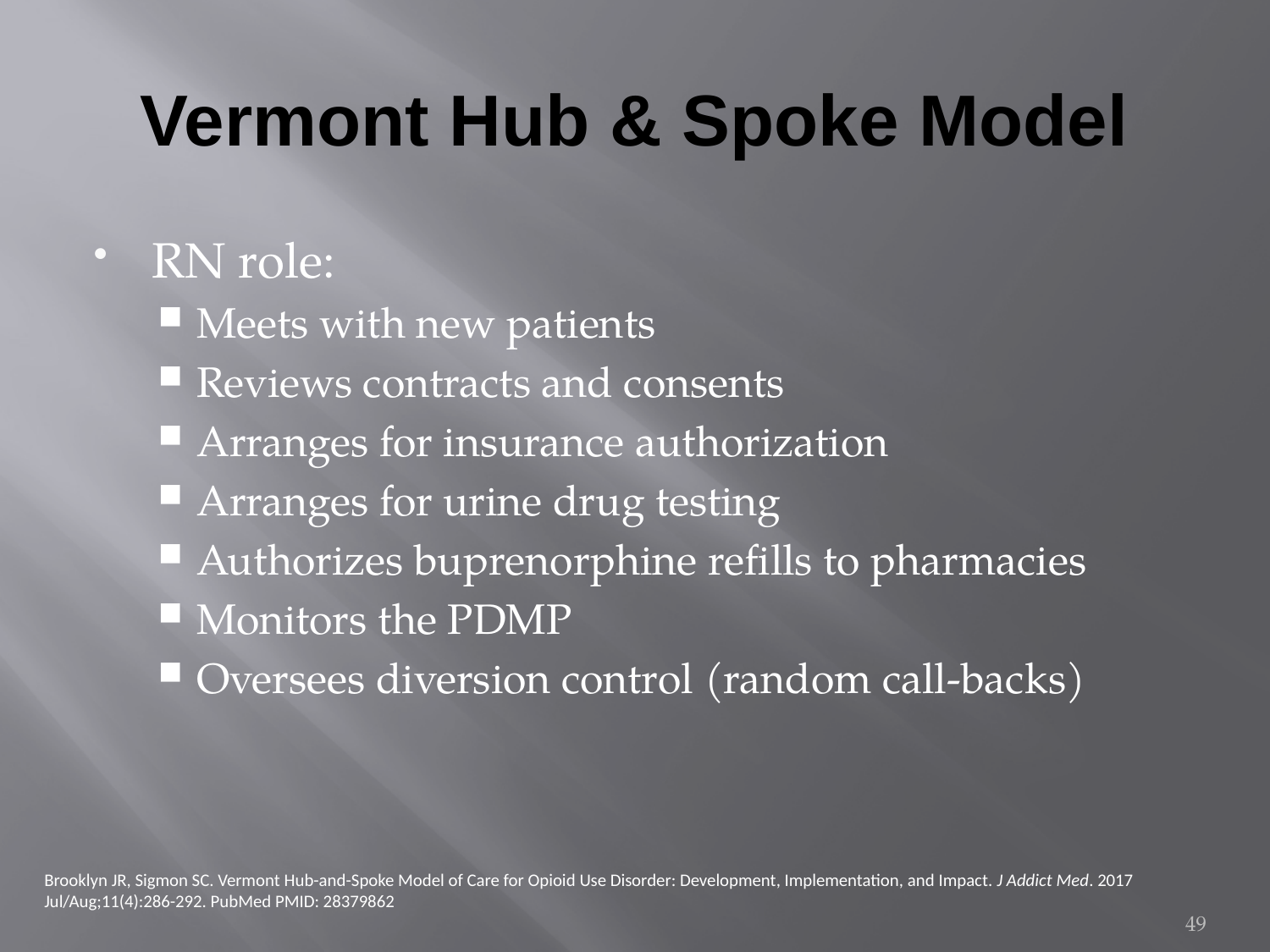

# Vermont Hub & Spoke Model
RN role:
Meets with new patients
Reviews contracts and consents
Arranges for insurance authorization
Arranges for urine drug testing
Authorizes buprenorphine refills to pharmacies
Monitors the PDMP
Oversees diversion control (random call-backs)
Brooklyn JR, Sigmon SC. Vermont Hub-and-Spoke Model of Care for Opioid Use Disorder: Development, Implementation, and Impact. J Addict Med. 2017
Jul/Aug;11(4):286-292. PubMed PMID: 28379862
49